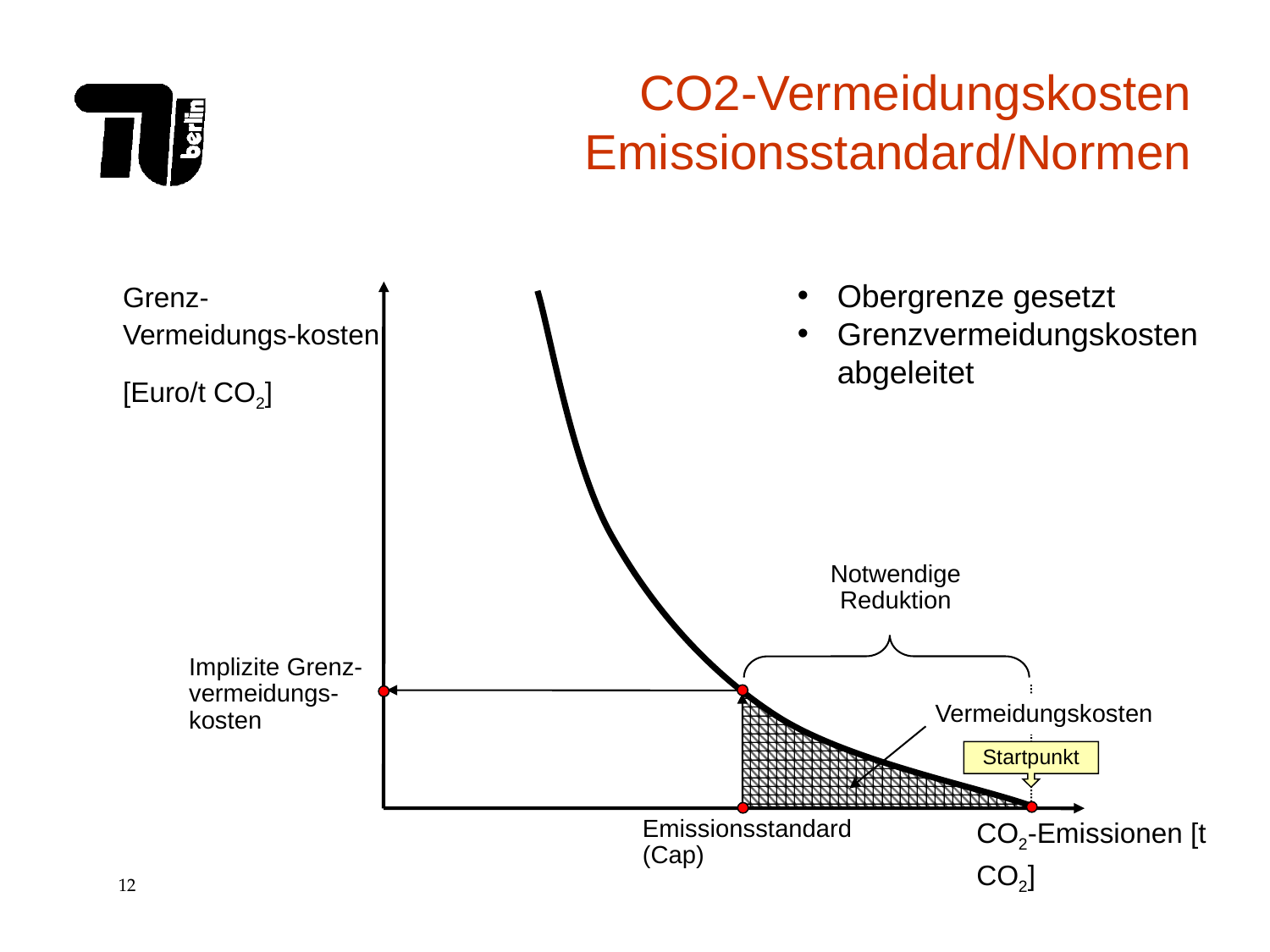

# CO2-Vermeidungskosten Emissionsstandard/Normen
Grenz-Vermeidungs-kosten
[Euro/t CO2]
Obergrenze gesetzt
Grenzvermeidungskosten abgeleitet

Notwendige Reduktion
Implizite Grenz-vermeidungs-kosten

Vermeidungskosten

Startpunkt

CO2-Emissionen [t CO2]

Emissionsstandard (Cap)